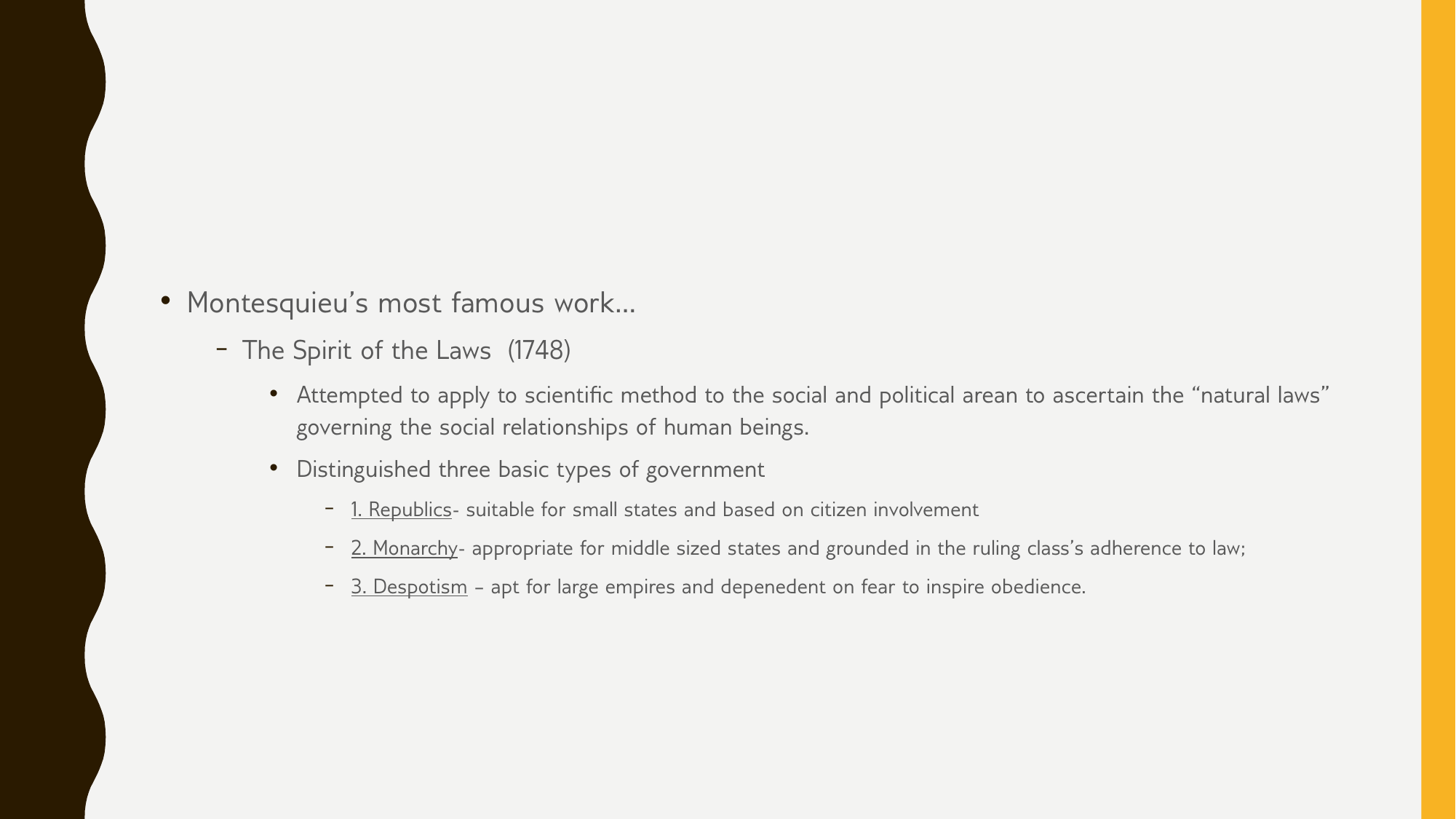

#
Montesquieu’s most famous work…
The Spirit of the Laws  (1748)
Attempted to apply to scientific method to the social and political arean to ascertain the “natural laws” governing the social relationships of human beings.
Distinguished three basic types of government
1. Republics- suitable for small states and based on citizen involvement
2. Monarchy- appropriate for middle sized states and grounded in the ruling class’s adherence to law;
3. Despotism – apt for large empires and depenedent on fear to inspire obedience.